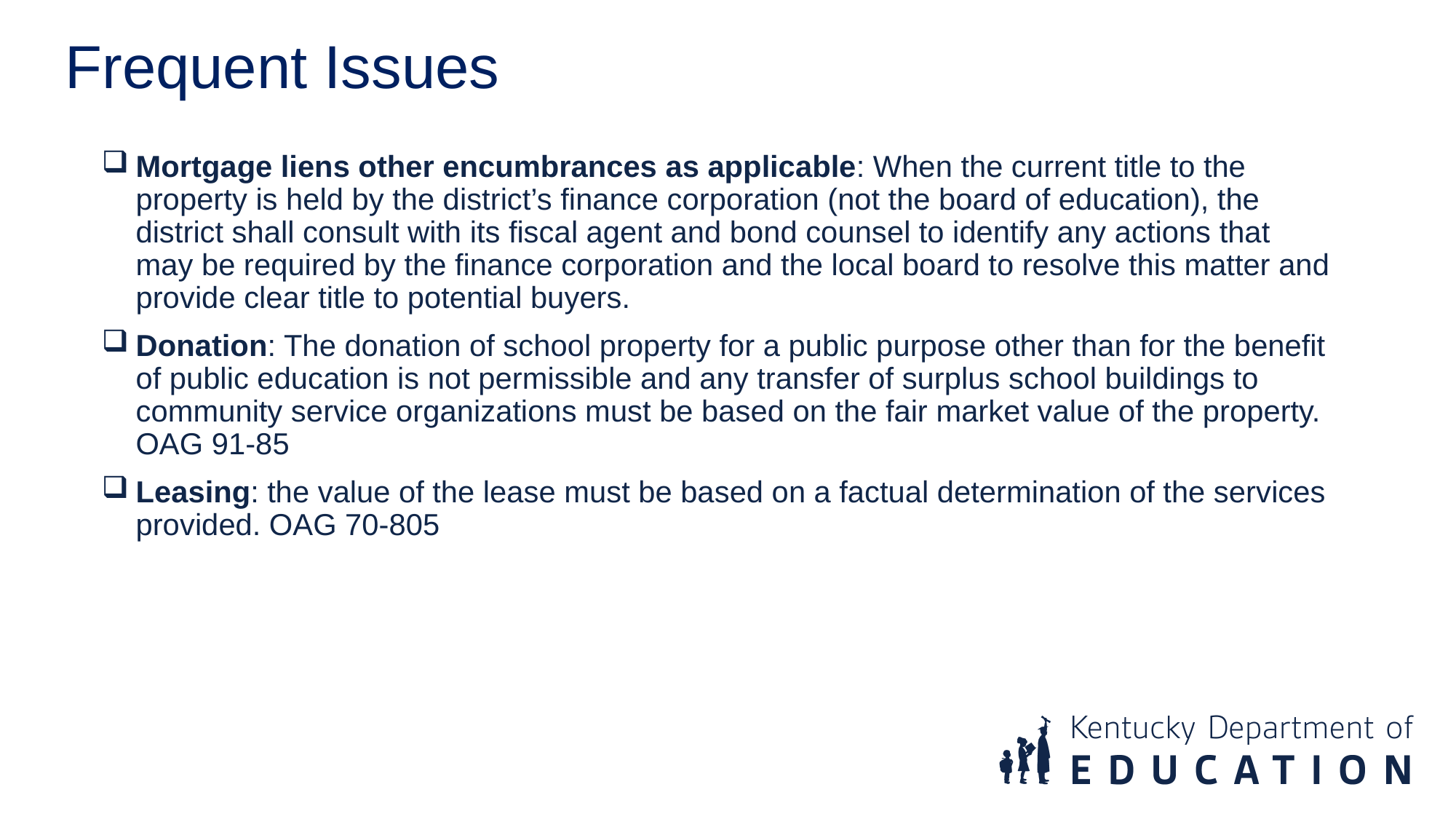

Frequent Issues
Mortgage liens other encumbrances as applicable: When the current title to the property is held by the district’s finance corporation (not the board of education), the district shall consult with its fiscal agent and bond counsel to identify any actions that may be required by the finance corporation and the local board to resolve this matter and provide clear title to potential buyers.
Donation: The donation of school property for a public purpose other than for the benefit of public education is not permissible and any transfer of surplus school buildings to community service organizations must be based on the fair market value of the property. OAG 91-85
Leasing: the value of the lease must be based on a factual determination of the services provided. OAG 70-805